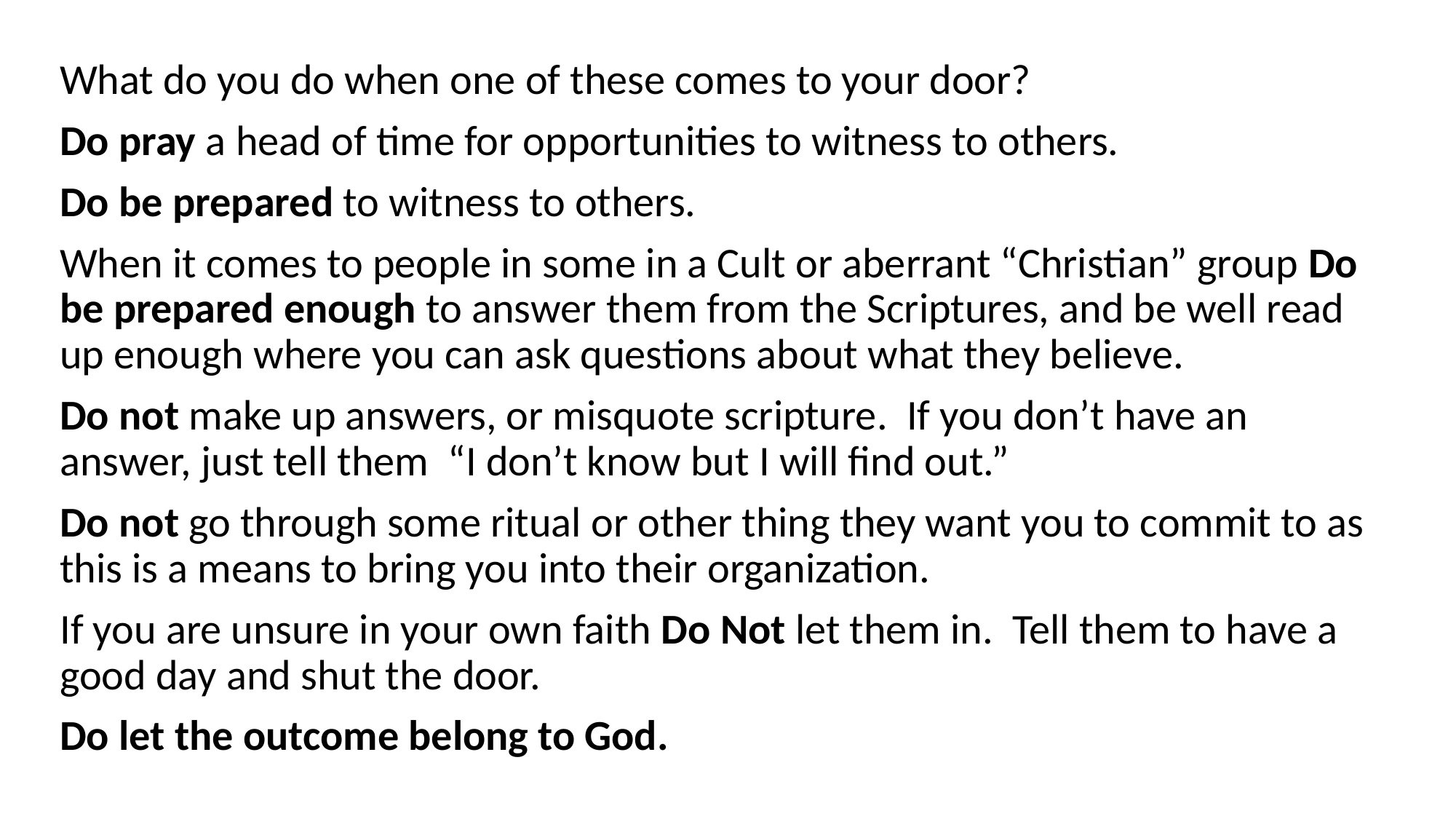

What do you do when one of these comes to your door?
Do pray a head of time for opportunities to witness to others.
Do be prepared to witness to others.
When it comes to people in some in a Cult or aberrant “Christian” group Do be prepared enough to answer them from the Scriptures, and be well read up enough where you can ask questions about what they believe.
Do not make up answers, or misquote scripture.  If you don’t have an answer, just tell them  “I don’t know but I will find out.”
Do not go through some ritual or other thing they want you to commit to as this is a means to bring you into their organization.
If you are unsure in your own faith Do Not let them in.  Tell them to have a good day and shut the door.
Do let the outcome belong to God.